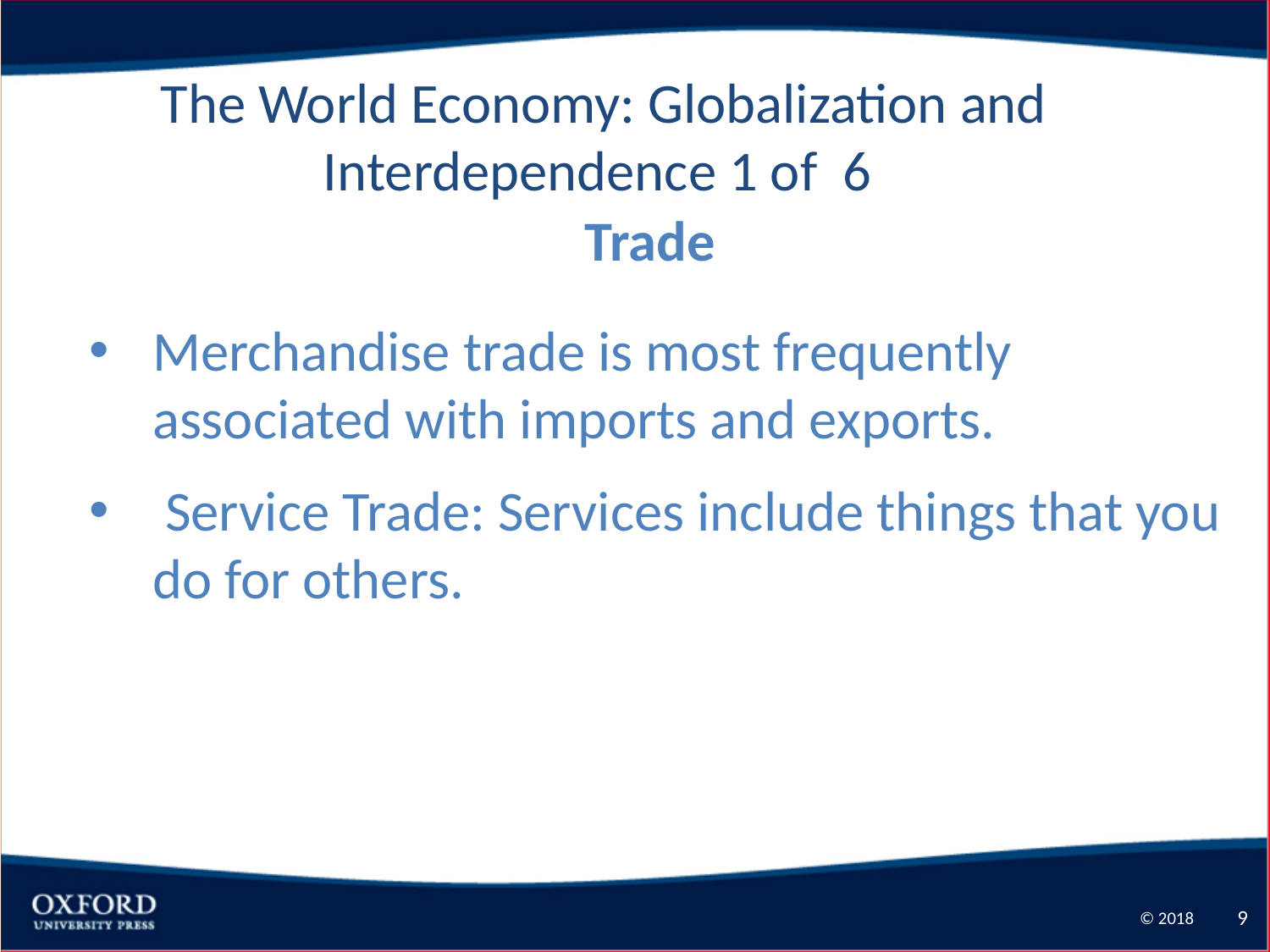

The World Economy: Globalization and Interdependence 1 of  6
Trade

Merchandise trade is most frequently associated with imports and exports.
 Service Trade: Services include things that you do for others.